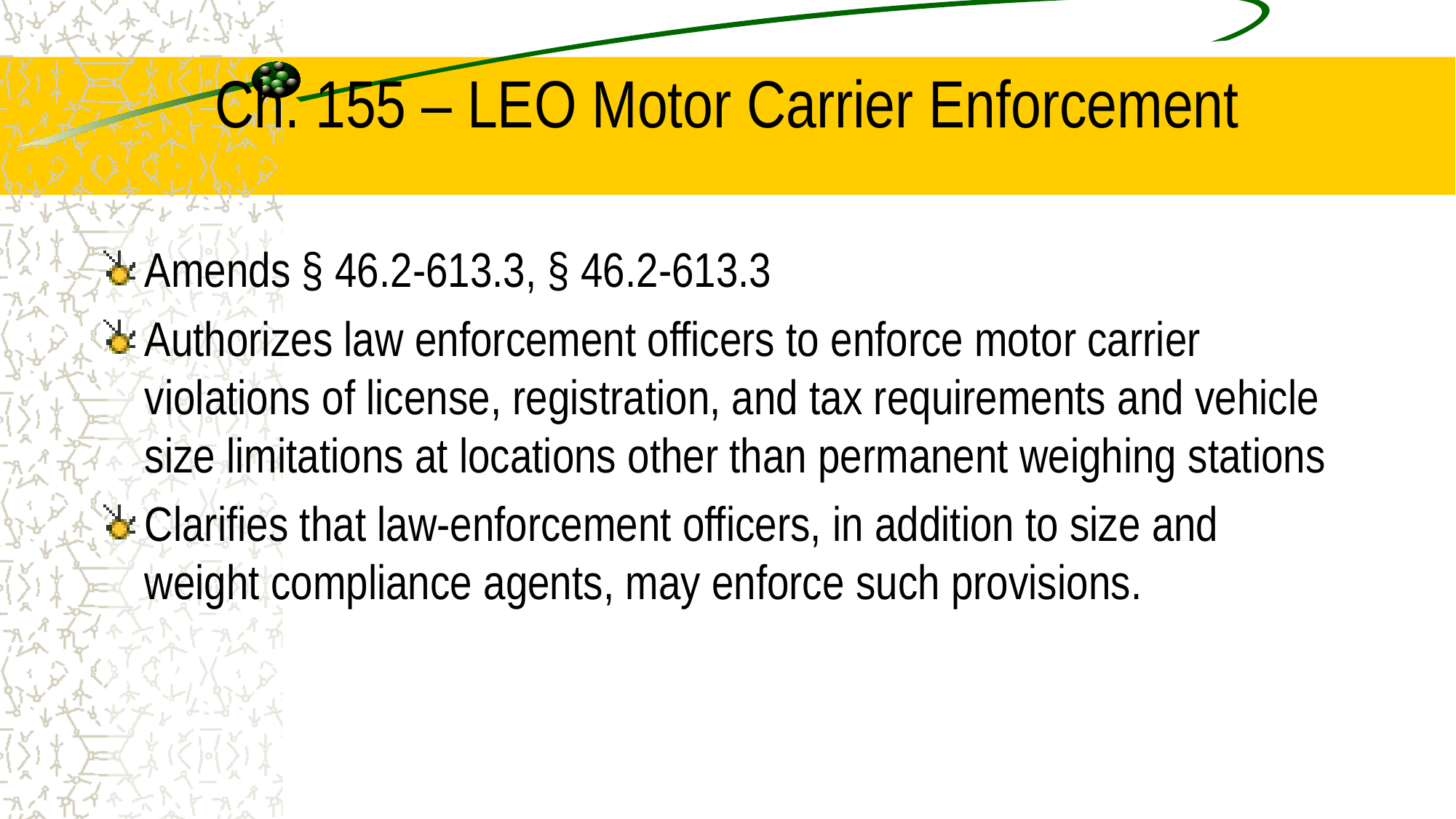

# Ch. 155 – LEO Motor Carrier Enforcement
Amends § 46.2-613.3, § 46.2-613.3
Authorizes law enforcement officers to enforce motor carrier violations of license, registration, and tax requirements and vehicle size limitations at locations other than permanent weighing stations
Clarifies that law-enforcement officers, in addition to size and weight compliance agents, may enforce such provisions.